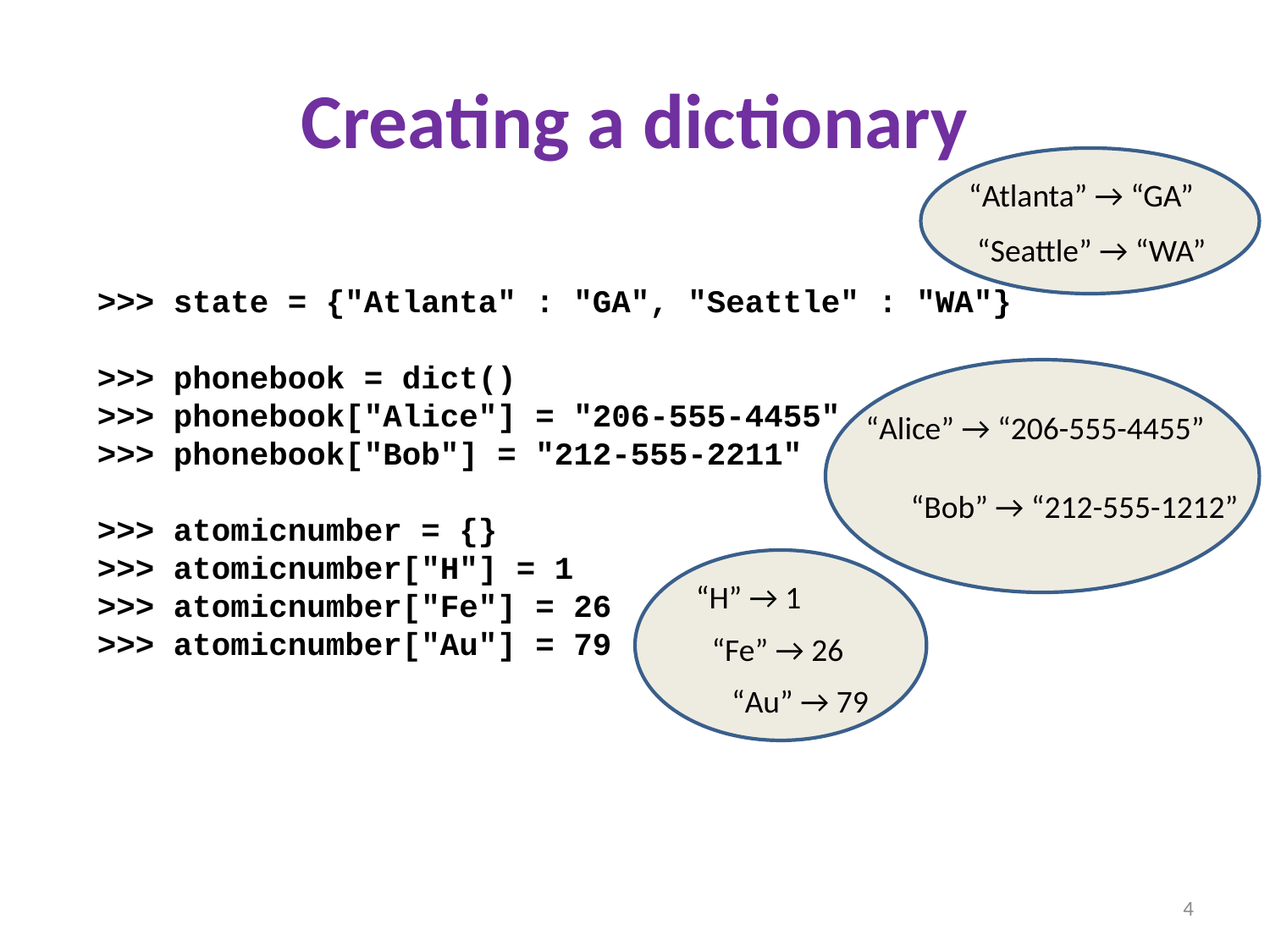

# Creating a dictionary

“Atlanta” → “GA”
“Seattle” → “WA”
>>> state = {"Atlanta" : "GA", "Seattle" : "WA"}

>>> phonebook = dict()
>>> phonebook["Alice"] = "206-555-4455"
>>> phonebook["Bob"] = "212-555-2211"

>>> atomicnumber = {}
>>> atomicnumber["H"] = 1
>>> atomicnumber["Fe"] = 26
>>> atomicnumber["Au"] = 79

“Alice” → “206-555-4455”
“Bob” → “212-555-1212”

“H” → 1
“Fe” → 26
“Au” → 79
4